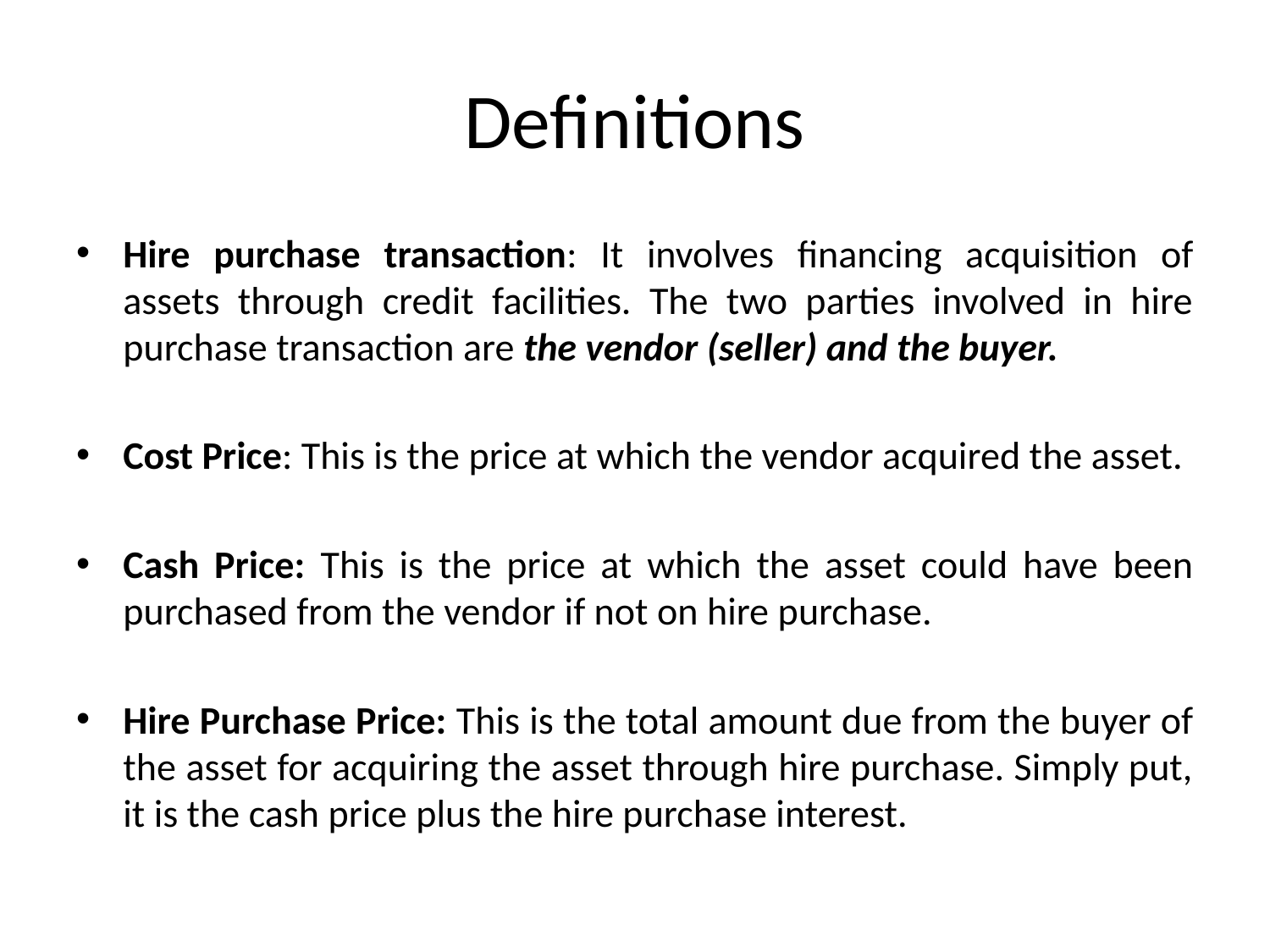

# Definitions
Hire purchase transaction: It involves financing acquisition of assets through credit facilities. The two parties involved in hire purchase transaction are the vendor (seller) and the buyer.

Cost Price: This is the price at which the vendor acquired the asset.

Cash Price: This is the price at which the asset could have been purchased from the vendor if not on hire purchase.

Hire Purchase Price: This is the total amount due from the buyer of the asset for acquiring the asset through hire purchase. Simply put, it is the cash price plus the hire purchase interest.